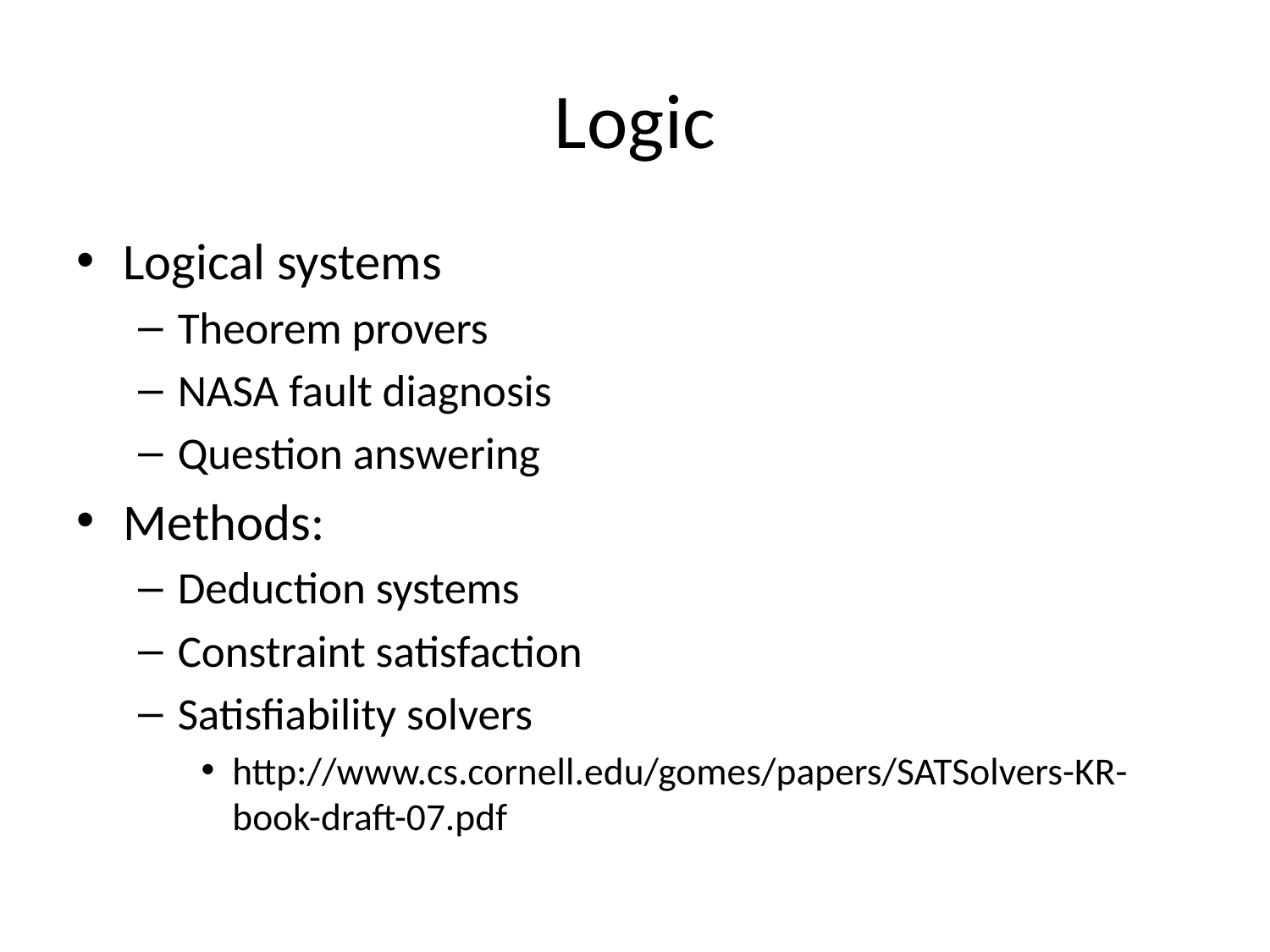

# Logic
Logical systems
Theorem provers
NASA fault diagnosis
Question answering
Methods:
Deduction systems
Constraint satisfaction
Satisfiability solvers
http://www.cs.cornell.edu/gomes/papers/SATSolvers-KR-book-draft-07.pdf